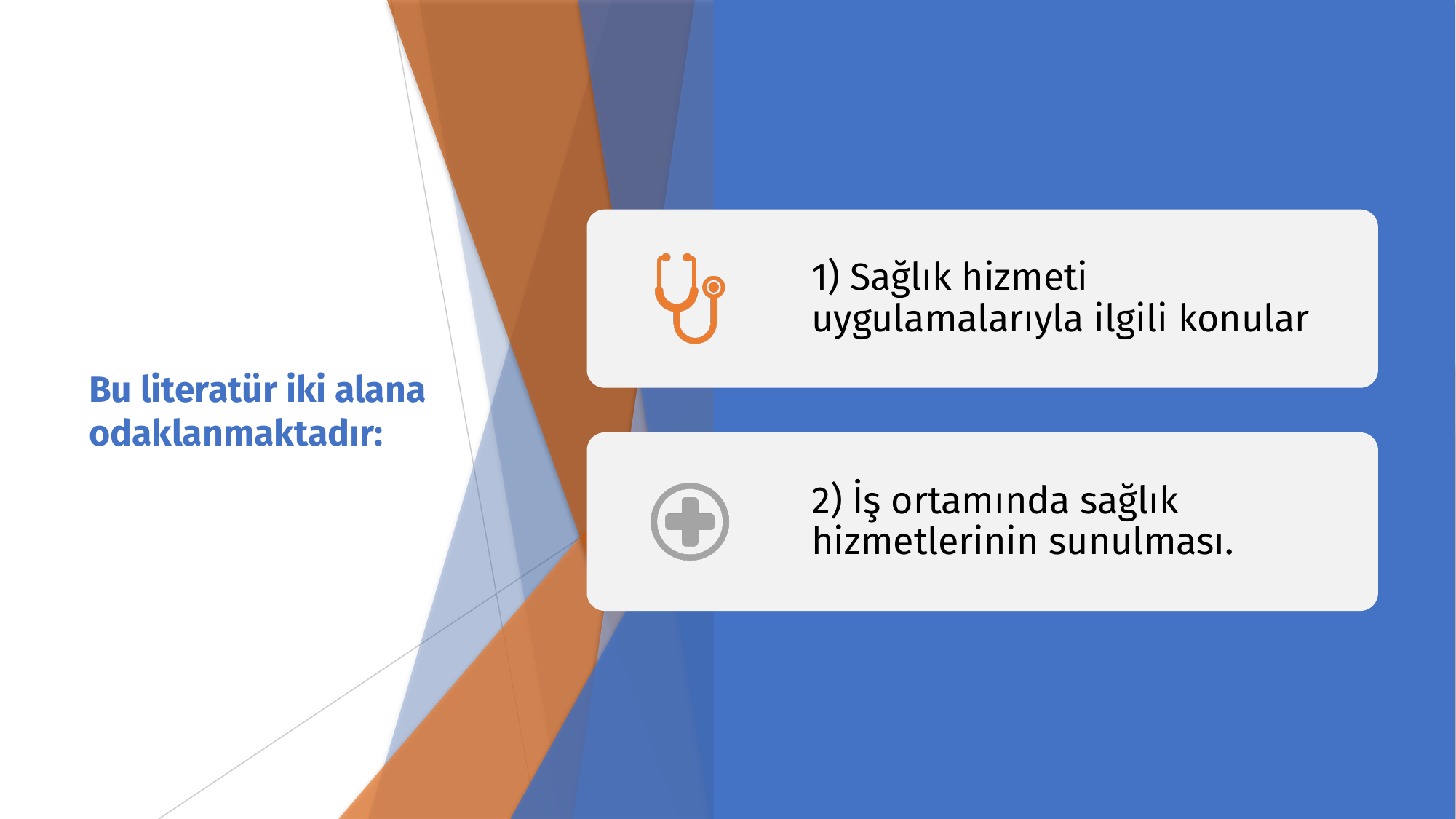

1) Sağlık hizmeti uygulamalarıyla ilgili konular
2) İş ortamında sağlık hizmetlerinin sunulması.
# Bu literatür iki alana odaklanmaktadır: